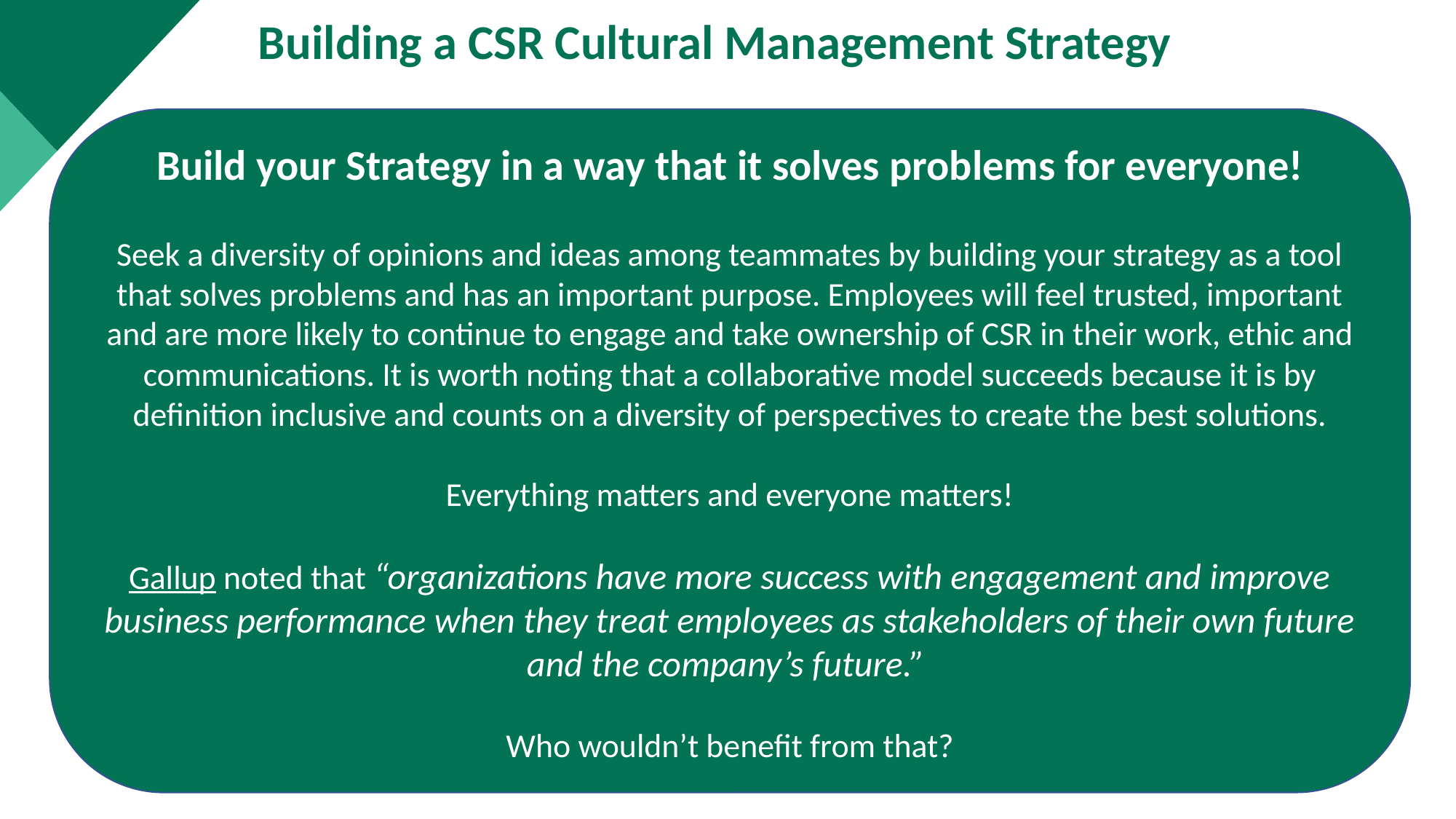

Building a CSR Cultural Management Strategy
Build your Strategy in a way that it solves problems for everyone!

Seek a diversity of opinions and ideas among teammates by building your strategy as a tool that solves problems and has an important purpose. Employees will feel trusted, important and are more likely to continue to engage and take ownership of CSR in their work, ethic and communications. It is worth noting that a collaborative model succeeds because it is by definition inclusive and counts on a diversity of perspectives to create the best solutions.

Everything matters and everyone matters!

Gallup noted that “organizations have more success with engagement and improve business performance when they treat employees as stakeholders of their own future and the company’s future.”

Who wouldn’t benefit from that?